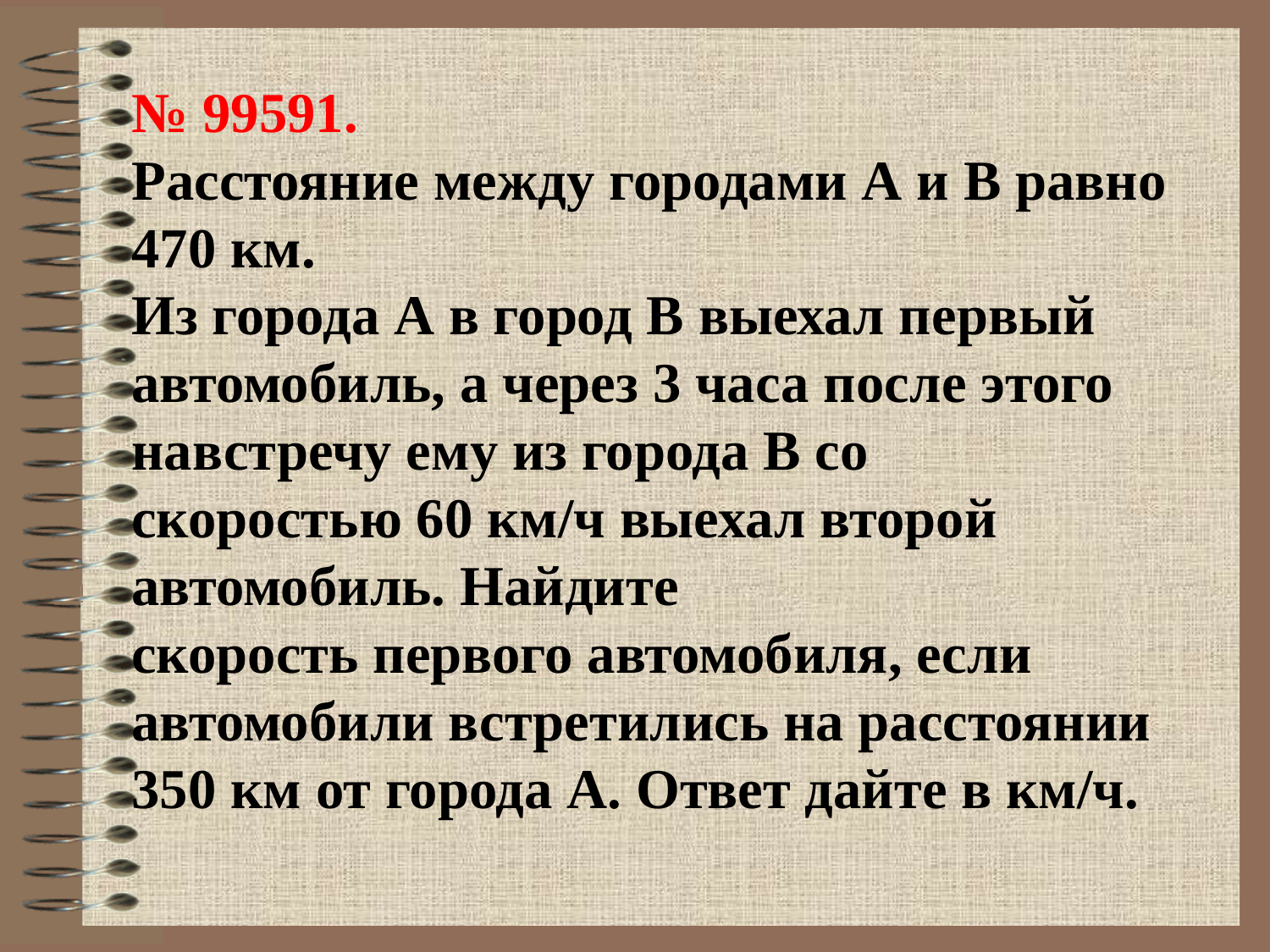

№ 99591.
Расстояние между городами А и В равно 470 км.
Из города А в город В выехал первый автомобиль, а через 3 часа после этого навстречу ему из города В со
скоростью 60 км/ч выехал второй автомобиль. Найдите
скорость первого автомобиля, если автомобили встретились на расстоянии 350 км от города А. Ответ дайте в км/ч.